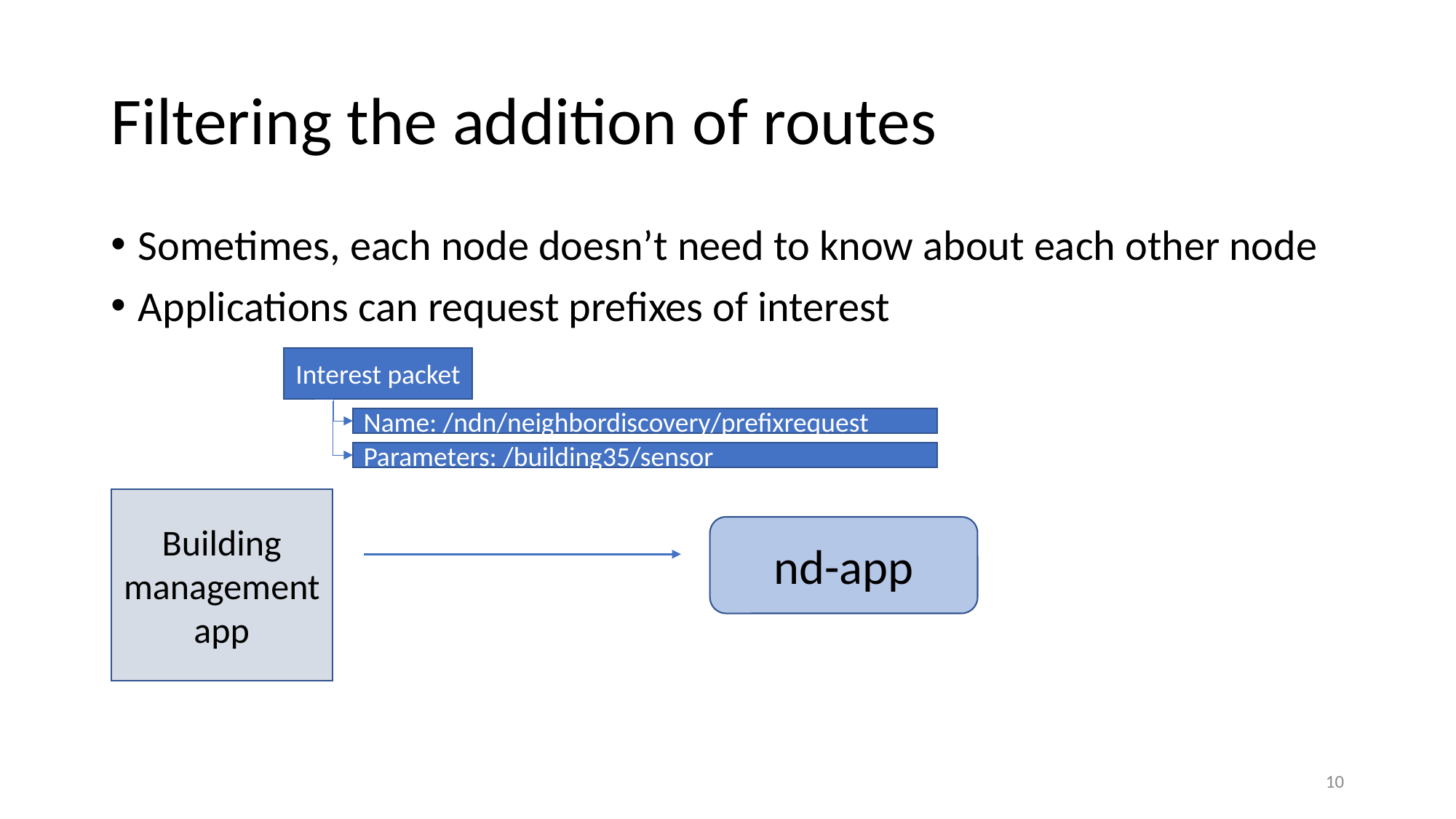

# Filtering the addition of routes
Sometimes, each node doesn’t need to know about each other node
Applications can request prefixes of interest

Interest packet
Name: /ndn/neighbordiscovery/prefixrequest
Parameters: /building35/sensor
Building management app
nd-app
10